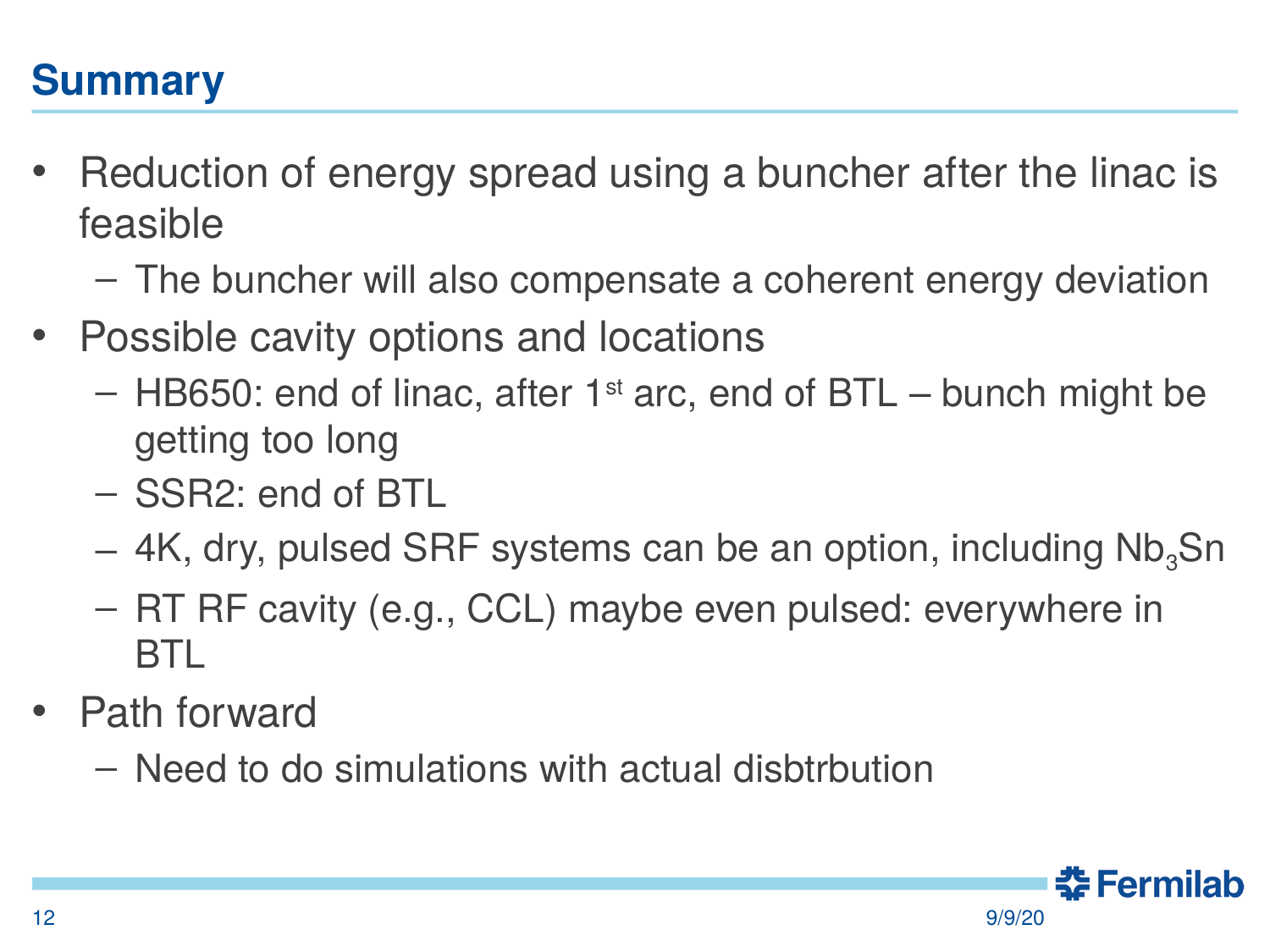

# Summary
Reduction of energy spread using a buncher after the linac is feasible
The buncher will also compensate a coherent energy deviation
Possible cavity options and locations
HB650: end of linac, after 1st arc, end of BTL – bunch might be getting too long
SSR2: end of BTL
4K, dry, pulsed SRF systems can be an option, including Nb3Sn
RT RF cavity (e.g., CCL) maybe even pulsed: everywhere in BTL
Path forward
Need to do simulations with actual disbtrbution
12
9/9/20